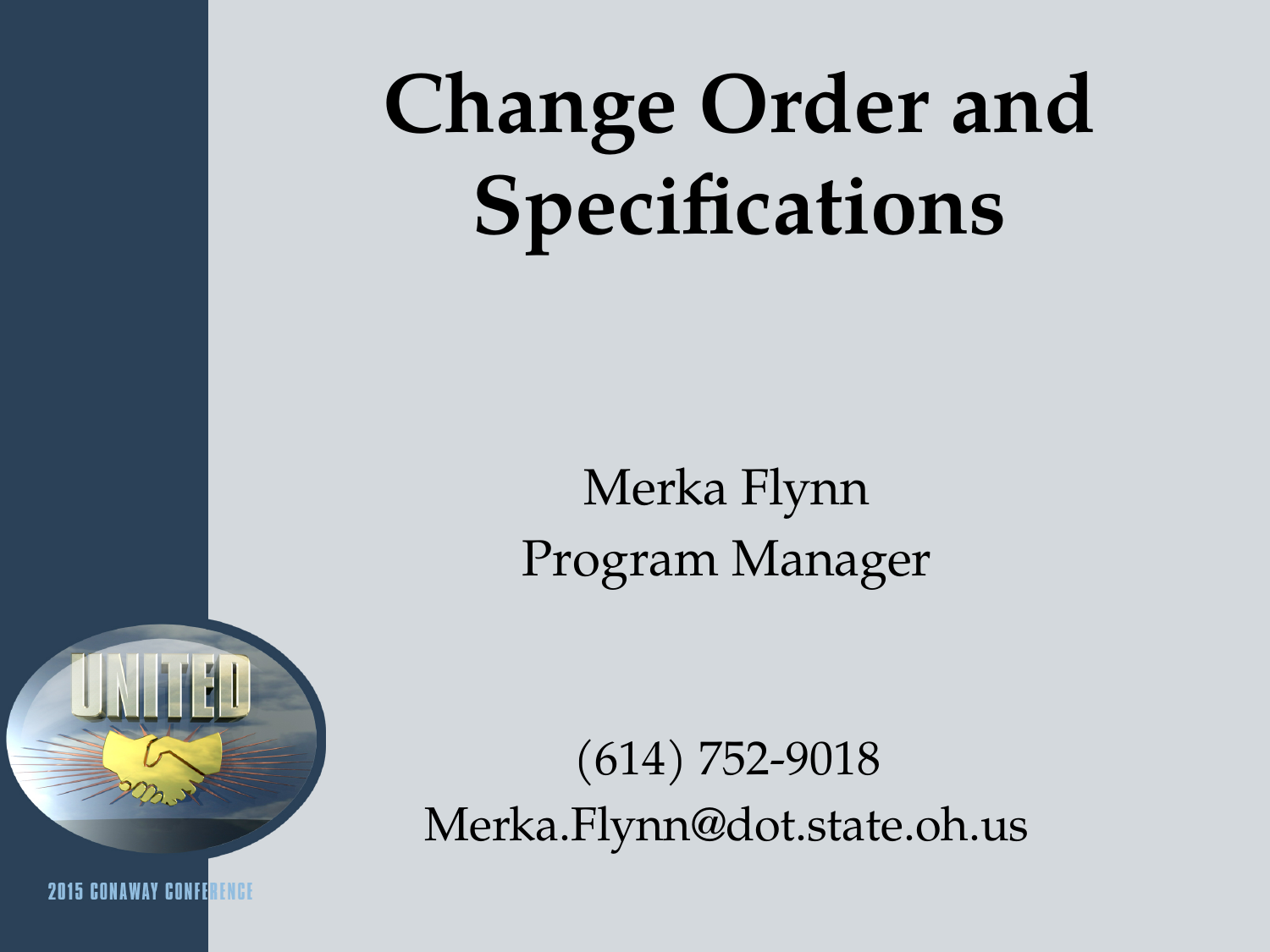

# Change Order and Specifications

Merka Flynn
Program Manager

(614) 752-9018
Merka.Flynn@dot.state.oh.us